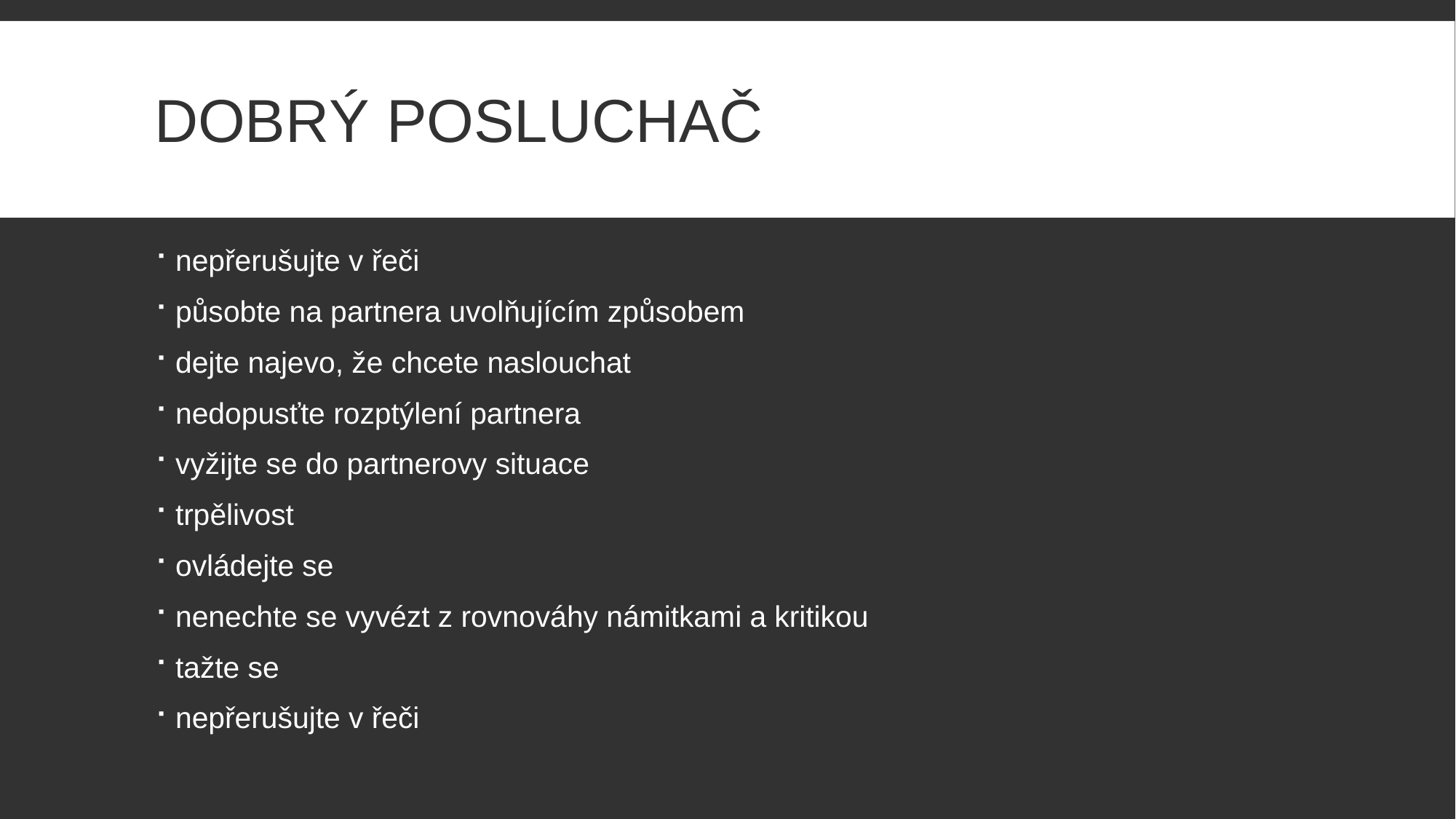

# Dobrý posluchač
nepřerušujte v řeči
působte na partnera uvolňujícím způsobem
dejte najevo, že chcete naslouchat
nedopusťte rozptýlení partnera
vyžijte se do partnerovy situace
trpělivost
ovládejte se
nenechte se vyvézt z rovnováhy námitkami a kritikou
tažte se
nepřerušujte v řeči